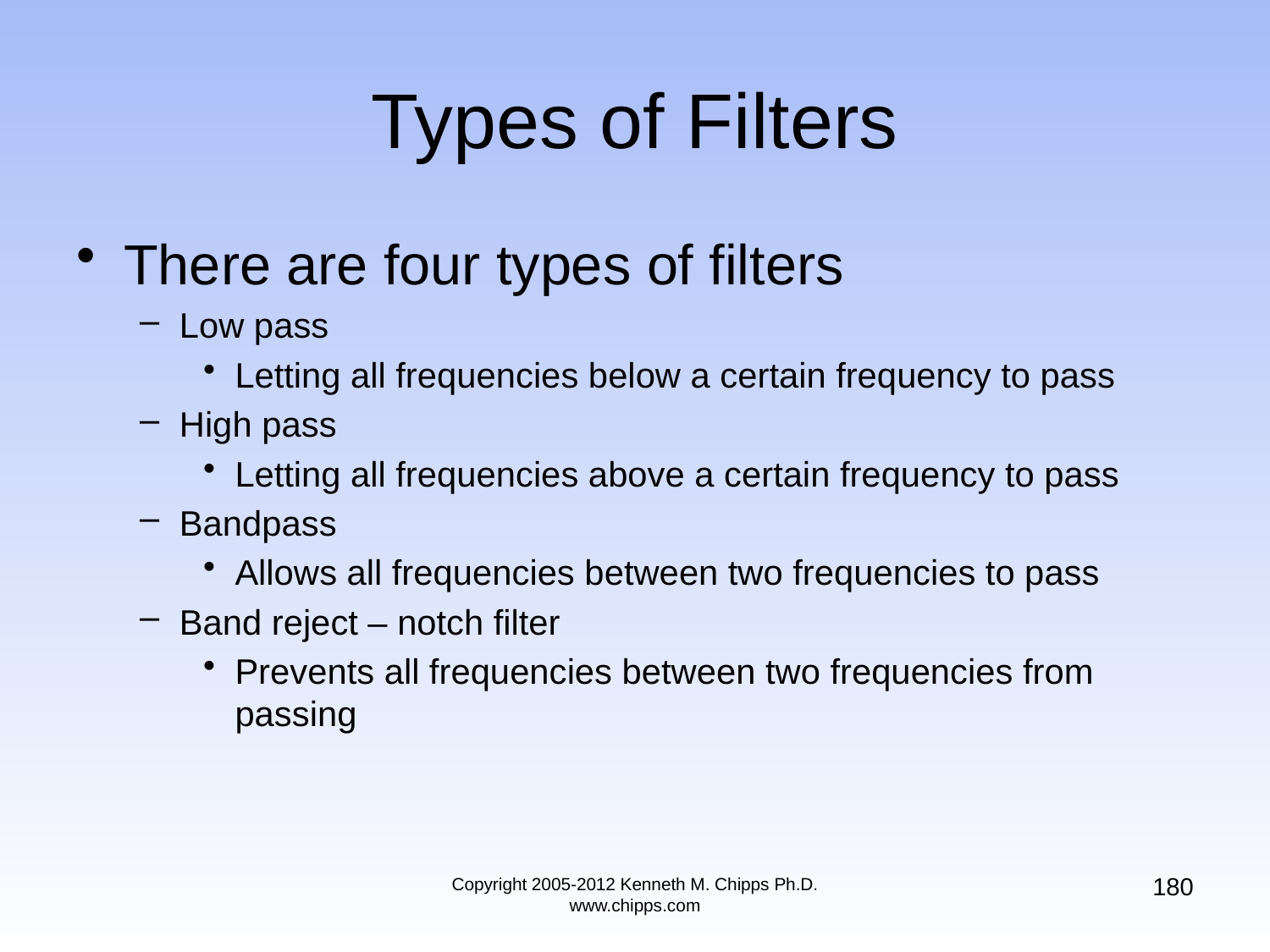

# Types of Filters
There are four types of filters
Low pass
Letting all frequencies below a certain frequency to pass
High pass
Letting all frequencies above a certain frequency to pass
Bandpass
Allows all frequencies between two frequencies to pass
Band reject – notch filter
Prevents all frequencies between two frequencies from passing
180
Copyright 2005-2012 Kenneth M. Chipps Ph.D. www.chipps.com